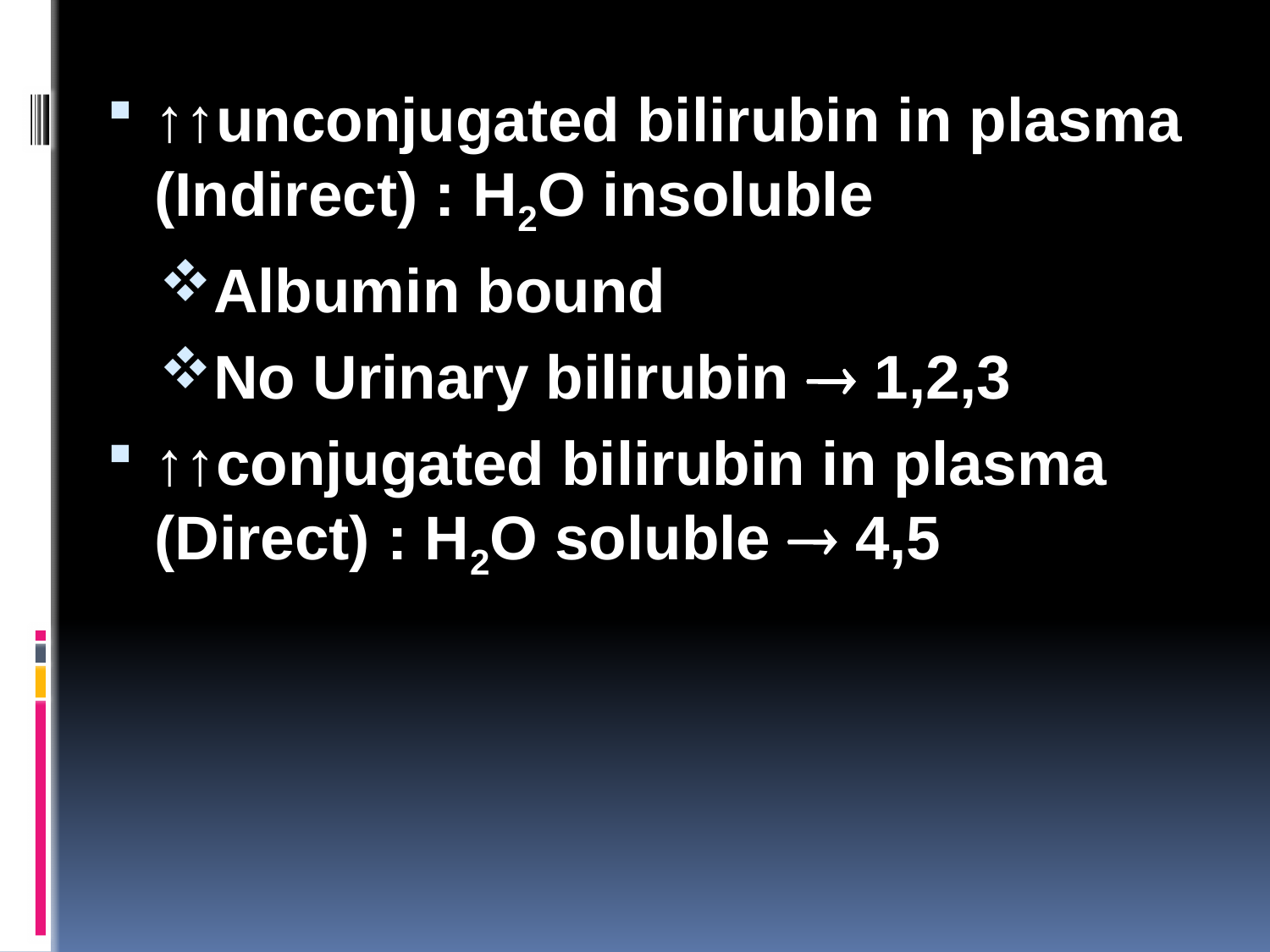

↑↑unconjugated bilirubin in plasma (Indirect) : H2O insoluble
Albumin bound
No Urinary bilirubin → 1,2,3
↑↑conjugated bilirubin in plasma (Direct) : H2O soluble → 4,5